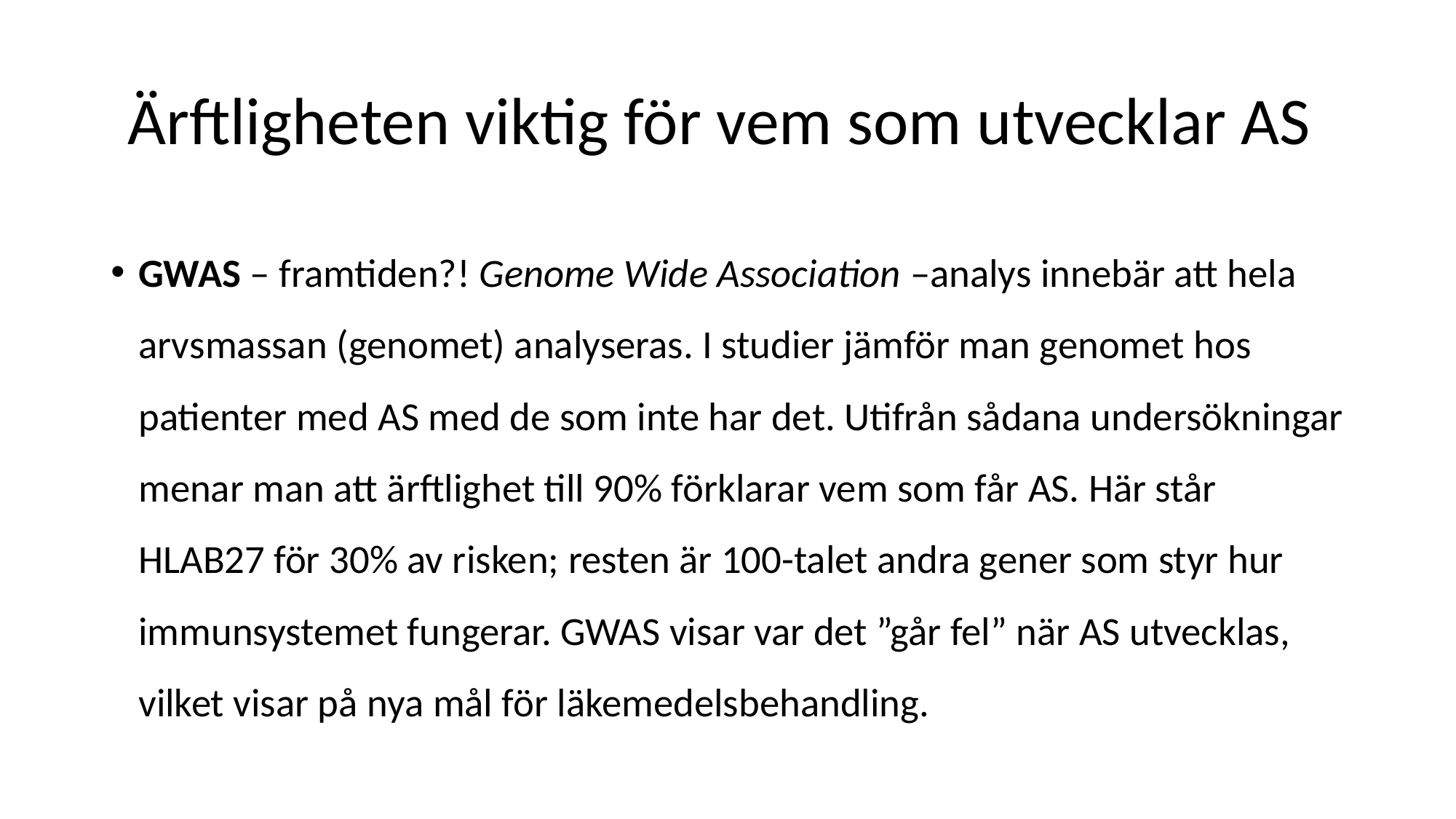

# Ärftligheten viktig för vem som utvecklar AS
GWAS – framtiden?! Genome Wide Association –analys innebär att hela arvsmassan (genomet) analyseras. I studier jämför man genomet hos patienter med AS med de som inte har det. Utifrån sådana undersökningar menar man att ärftlighet till 90% förklarar vem som får AS. Här står HLAB27 för 30% av risken; resten är 100-talet andra gener som styr hur immunsystemet fungerar. GWAS visar var det ”går fel” när AS utvecklas, vilket visar på nya mål för läkemedelsbehandling.